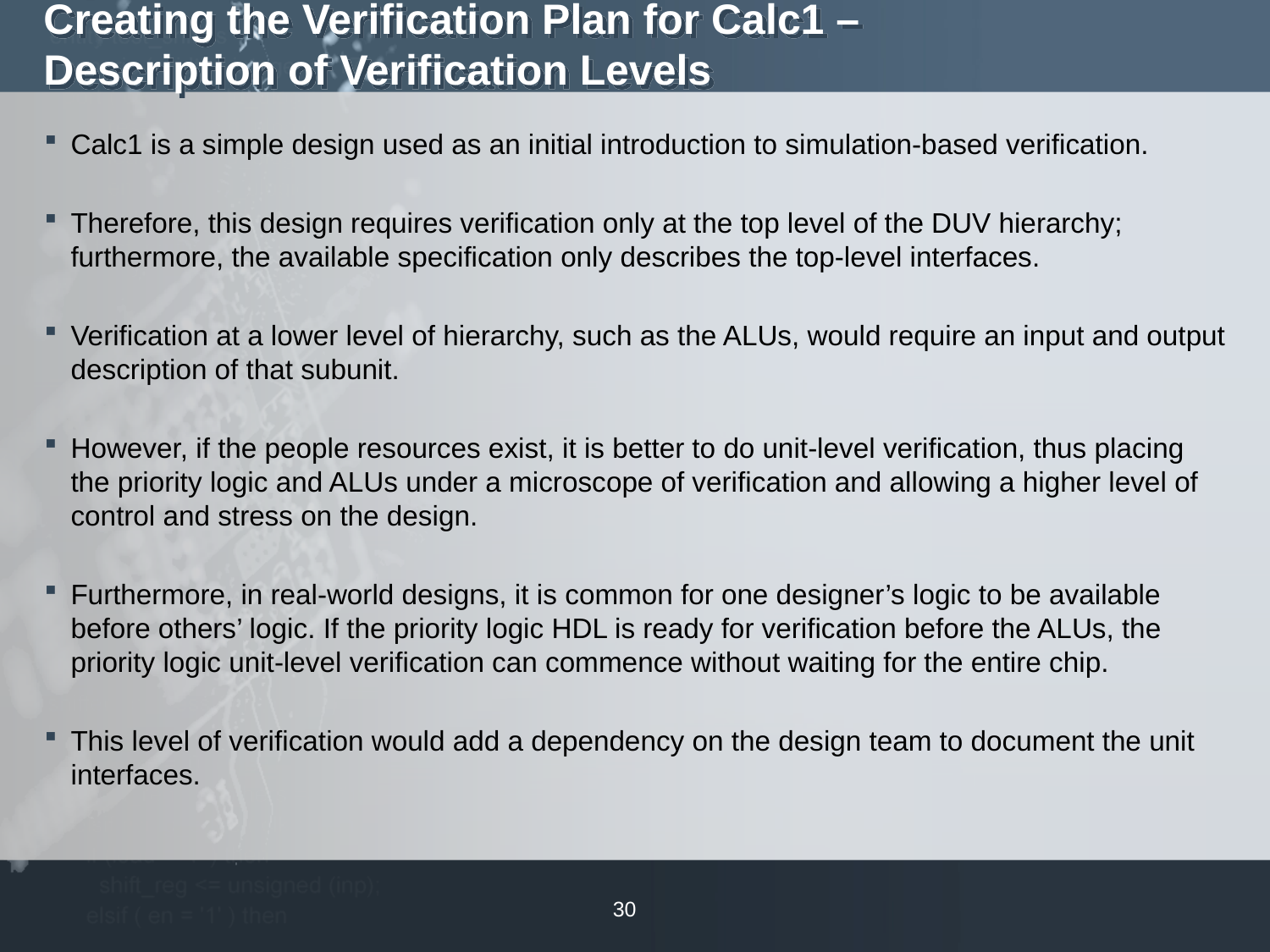

# Creating the Verification Plan for Calc1 – Description of Verification Levels
Calc1 is a simple design used as an initial introduction to simulation-based verification.

Therefore, this design requires verification only at the top level of the DUV hierarchy; furthermore, the available specification only describes the top-level interfaces.

Verification at a lower level of hierarchy, such as the ALUs, would require an input and output description of that subunit.

However, if the people resources exist, it is better to do unit-level verification, thus placing the priority logic and ALUs under a microscope of verification and allowing a higher level of control and stress on the design.

Furthermore, in real-world designs, it is common for one designer’s logic to be available before others’ logic. If the priority logic HDL is ready for verification before the ALUs, the priority logic unit-level verification can commence without waiting for the entire chip.

This level of verification would add a dependency on the design team to document the unit interfaces.
30